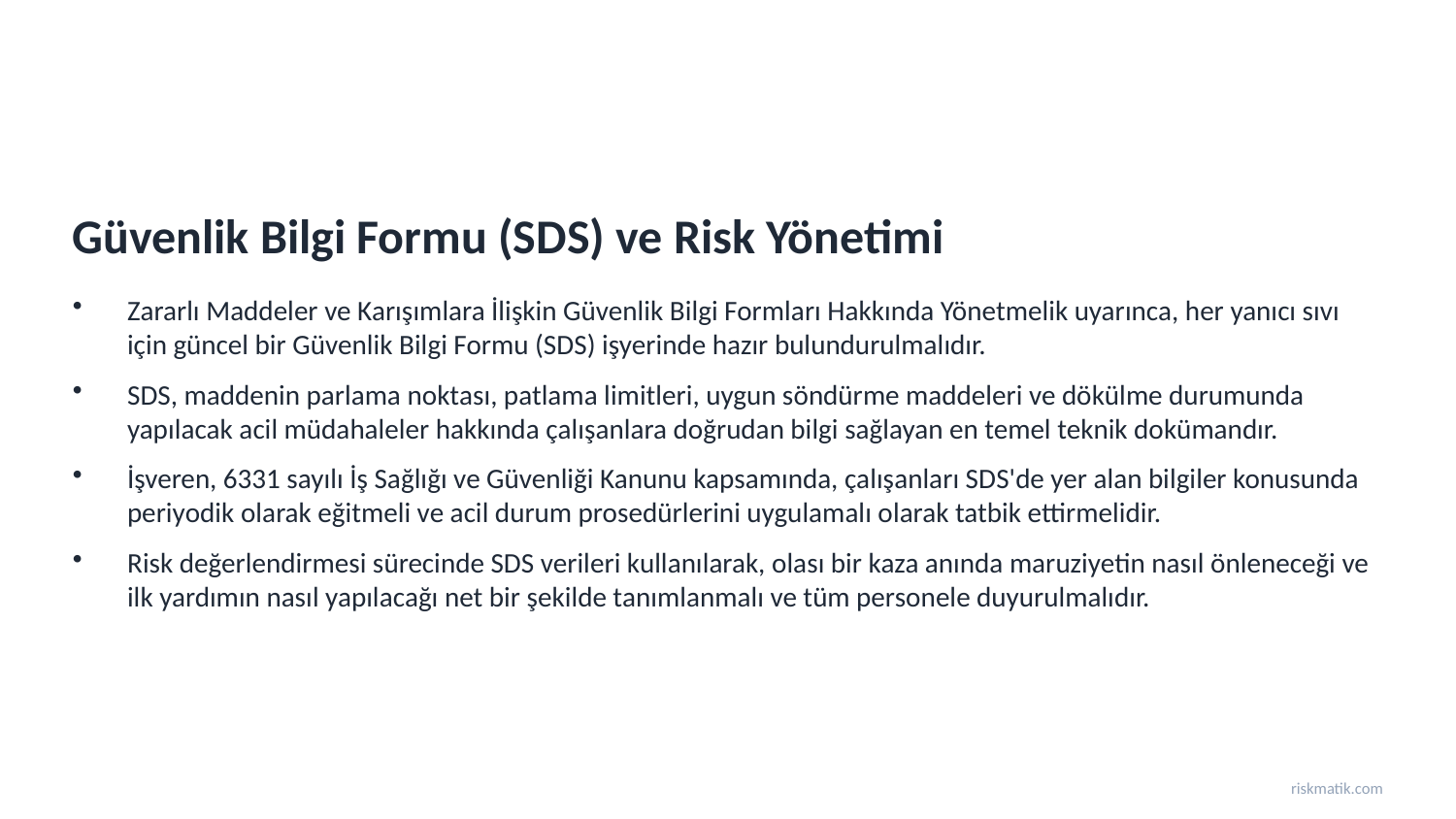

Güvenlik Bilgi Formu (SDS) ve Risk Yönetimi
Zararlı Maddeler ve Karışımlara İlişkin Güvenlik Bilgi Formları Hakkında Yönetmelik uyarınca, her yanıcı sıvı için güncel bir Güvenlik Bilgi Formu (SDS) işyerinde hazır bulundurulmalıdır.
SDS, maddenin parlama noktası, patlama limitleri, uygun söndürme maddeleri ve dökülme durumunda yapılacak acil müdahaleler hakkında çalışanlara doğrudan bilgi sağlayan en temel teknik dokümandır.
İşveren, 6331 sayılı İş Sağlığı ve Güvenliği Kanunu kapsamında, çalışanları SDS'de yer alan bilgiler konusunda periyodik olarak eğitmeli ve acil durum prosedürlerini uygulamalı olarak tatbik ettirmelidir.
Risk değerlendirmesi sürecinde SDS verileri kullanılarak, olası bir kaza anında maruziyetin nasıl önleneceği ve ilk yardımın nasıl yapılacağı net bir şekilde tanımlanmalı ve tüm personele duyurulmalıdır.
riskmatik.com